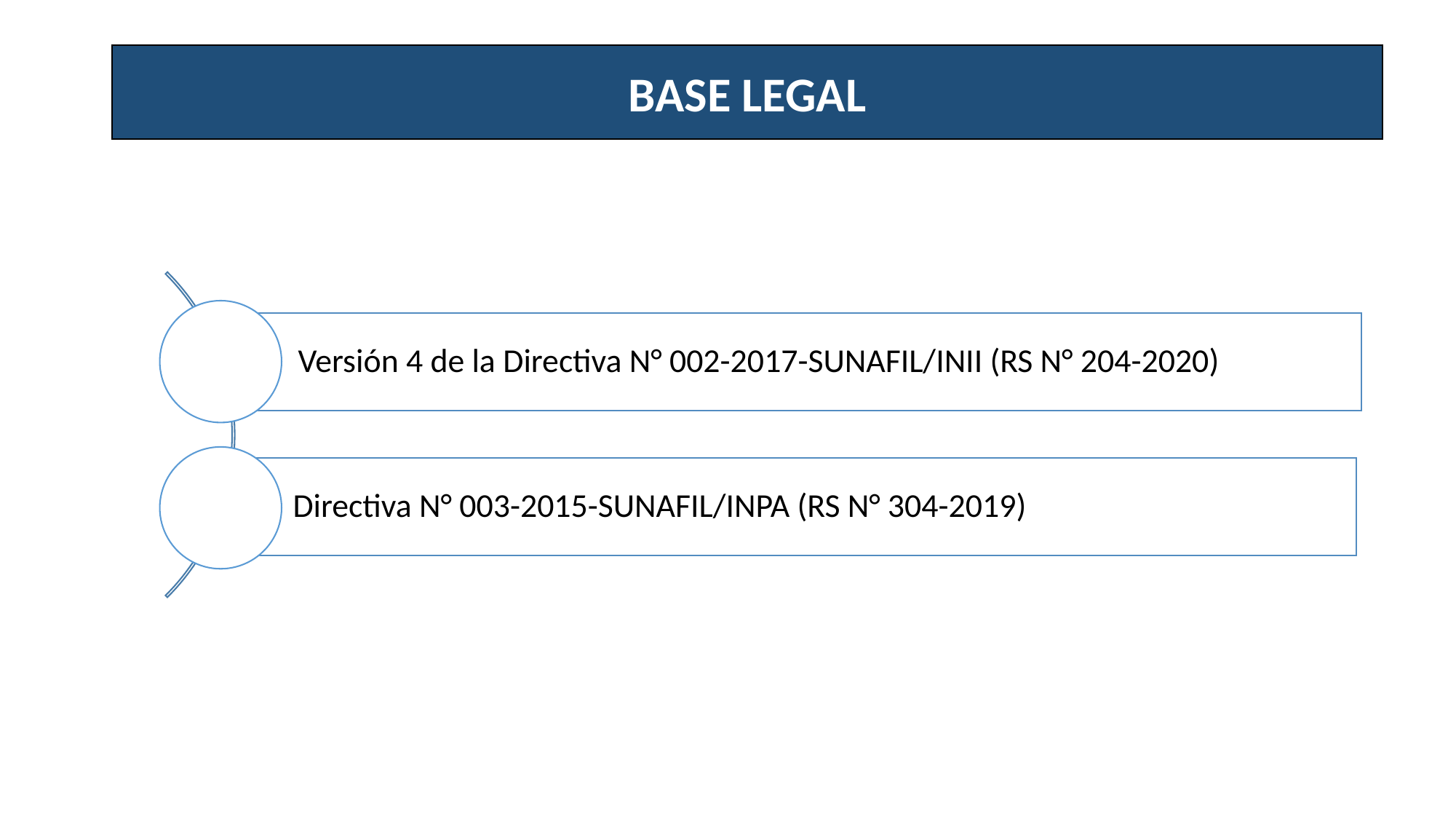

BASE LEGAL
Versión 4 de la Directiva N° 002-2017-SUNAFIL/INII (RS N° 204-2020)
Directiva N° 003-2015-SUNAFIL/INPA (RS N° 304-2019)